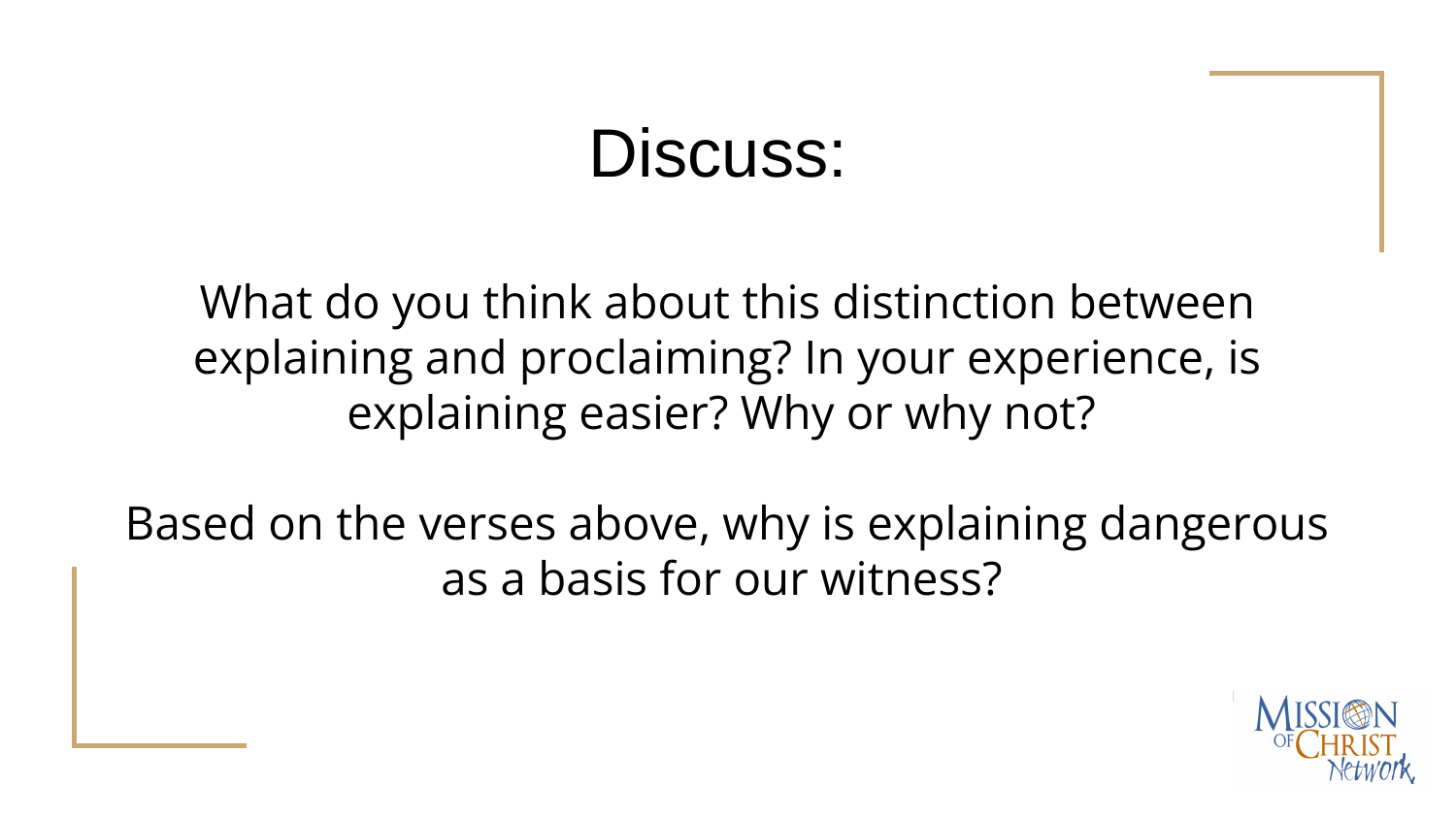

# Discuss:

What do you think about this distinction between explaining and proclaiming? In your experience, is explaining easier? Why or why not?

Based on the verses above, why is explaining dangerous as a basis for our witness?